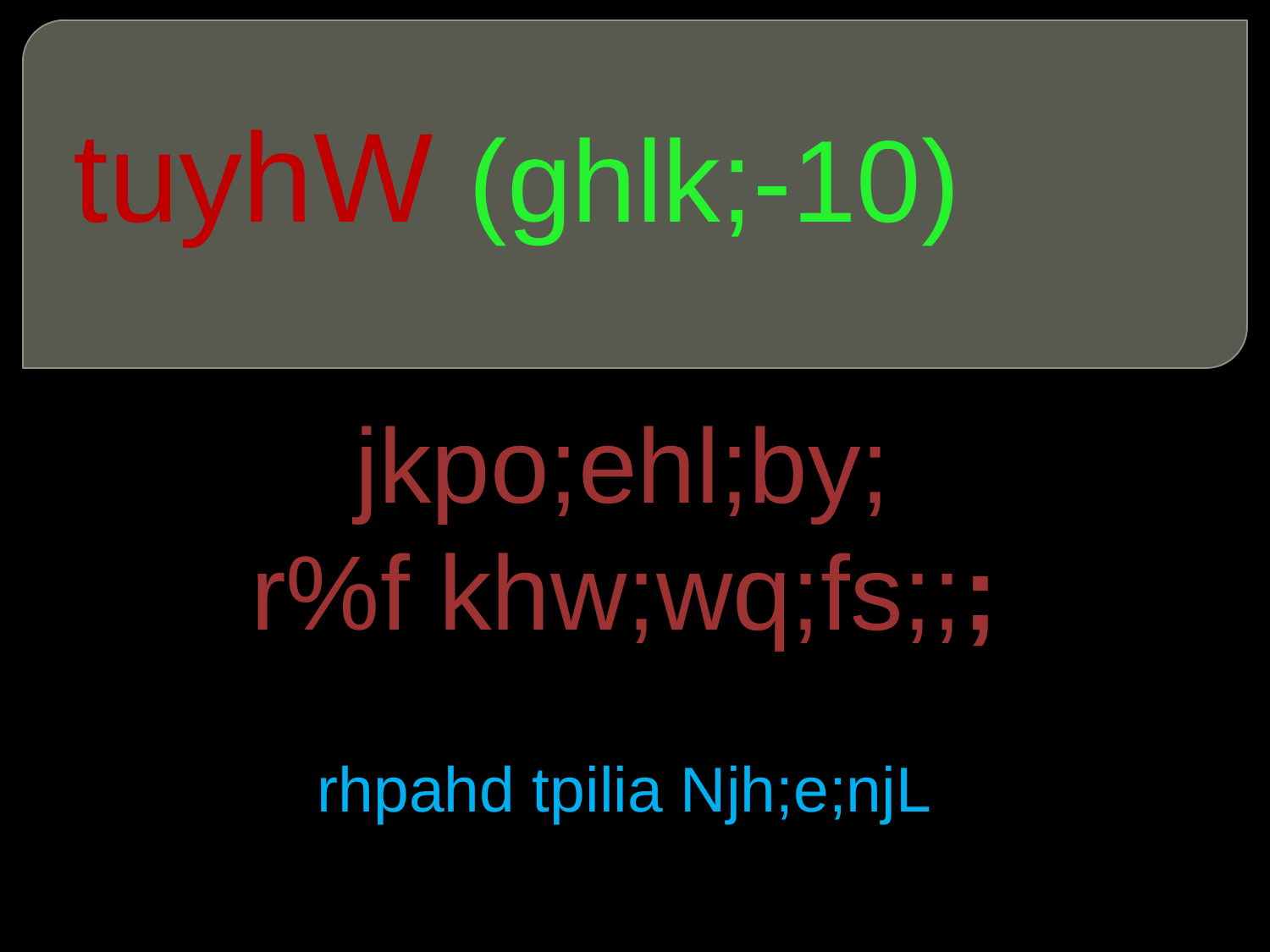

# tuyhW (ghlk;-10)
 jkpo;ehl;by;
r%f khw;wq;fs;;;

rhpahd tpilia Njh;e;njL